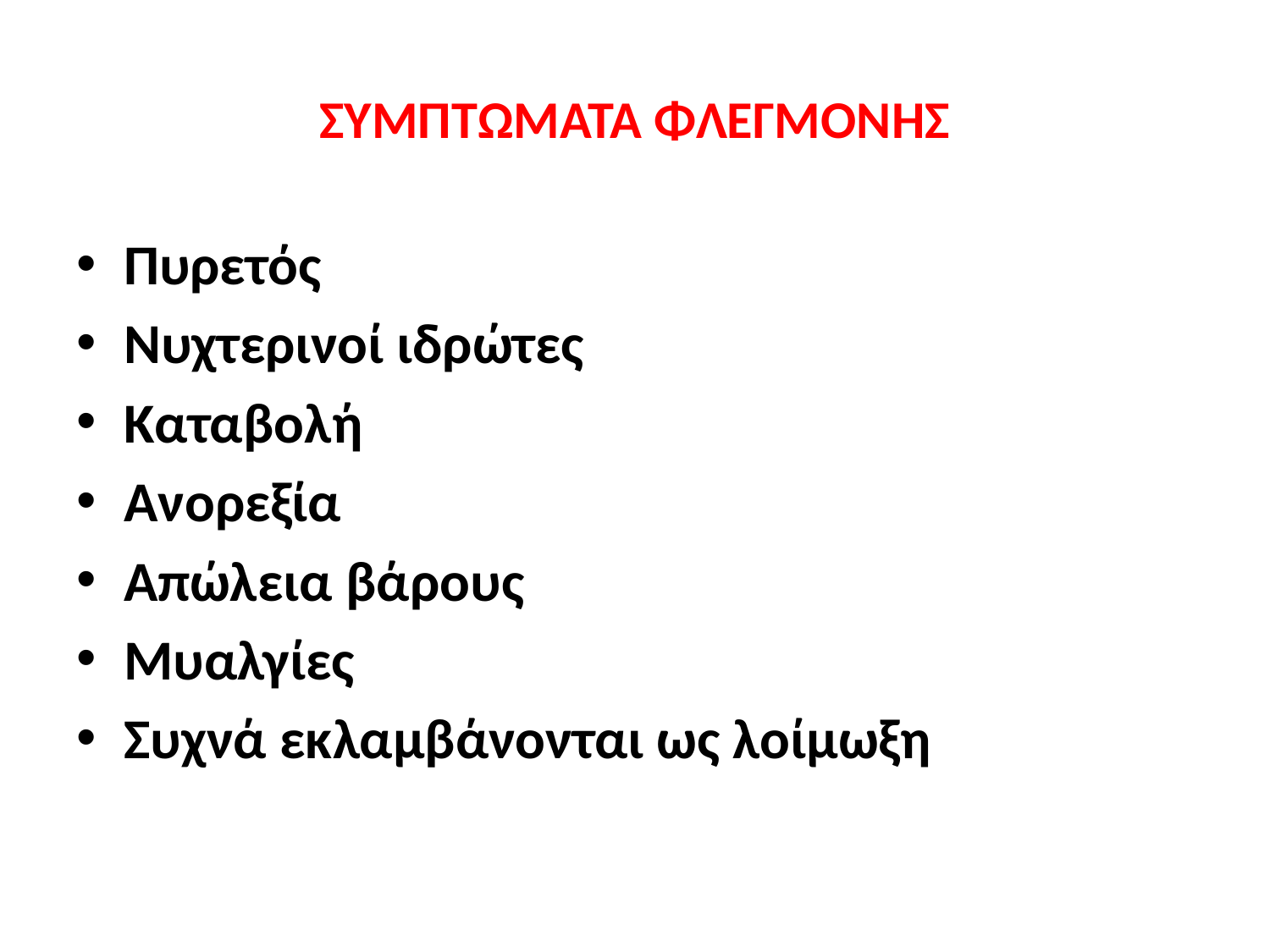

# ΣΥΜΠΤΩΜΑΤΑ ΦΛΕΓΜΟΝΗΣ
Πυρετός
Νυχτερινοί ιδρώτες
Καταβολή
Ανορεξία
Απώλεια βάρους
Μυαλγίες
Συχνά εκλαμβάνονται ως λοίμωξη